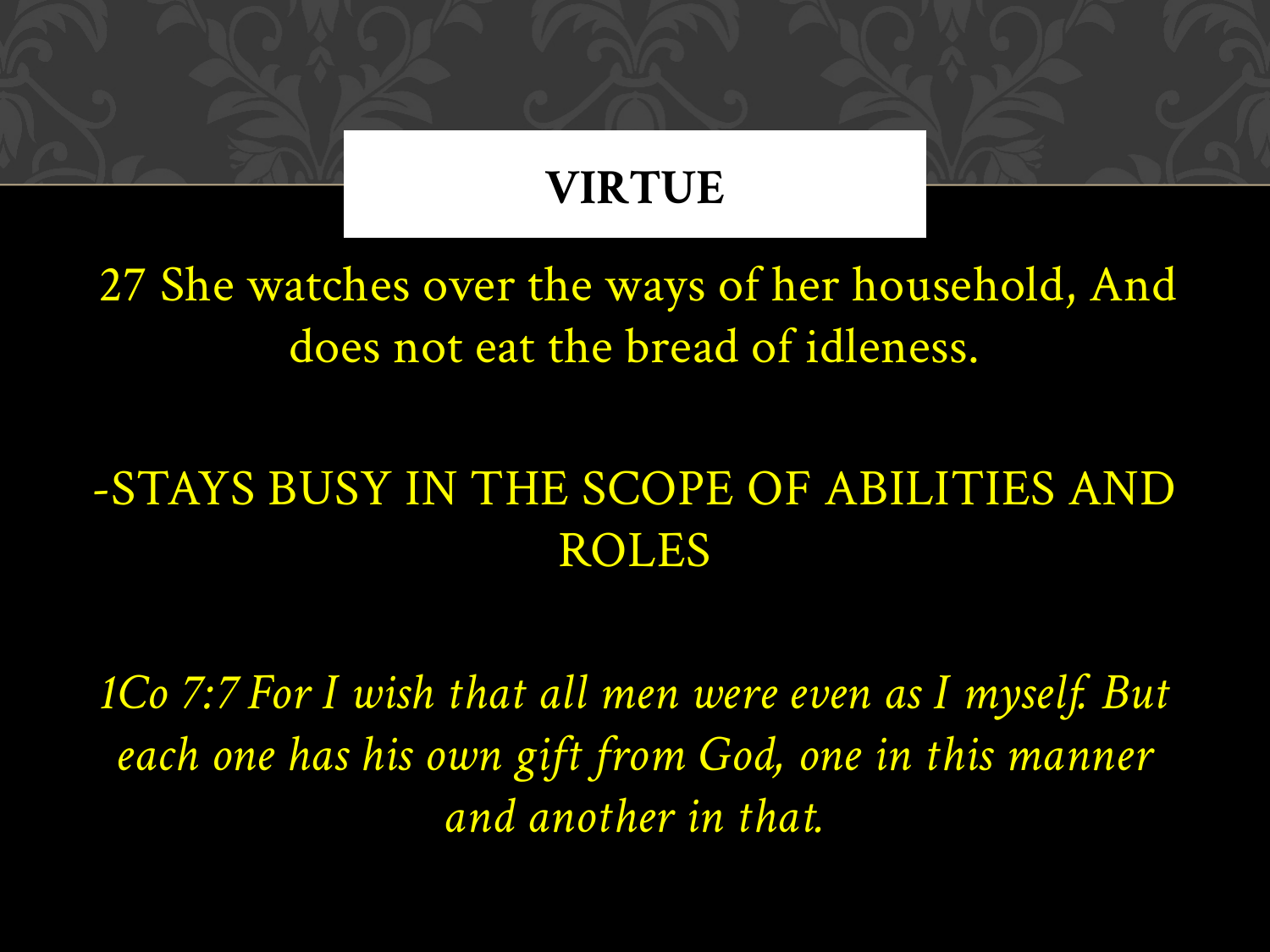

# VIRTUE
 27 She watches over the ways of her household, And does not eat the bread of idleness.

-STAYS BUSY IN THE SCOPE OF ABILITIES AND ROLES

1Co 7:7 For I wish that all men were even as I myself. But each one has his own gift from God, one in this manner and another in that.